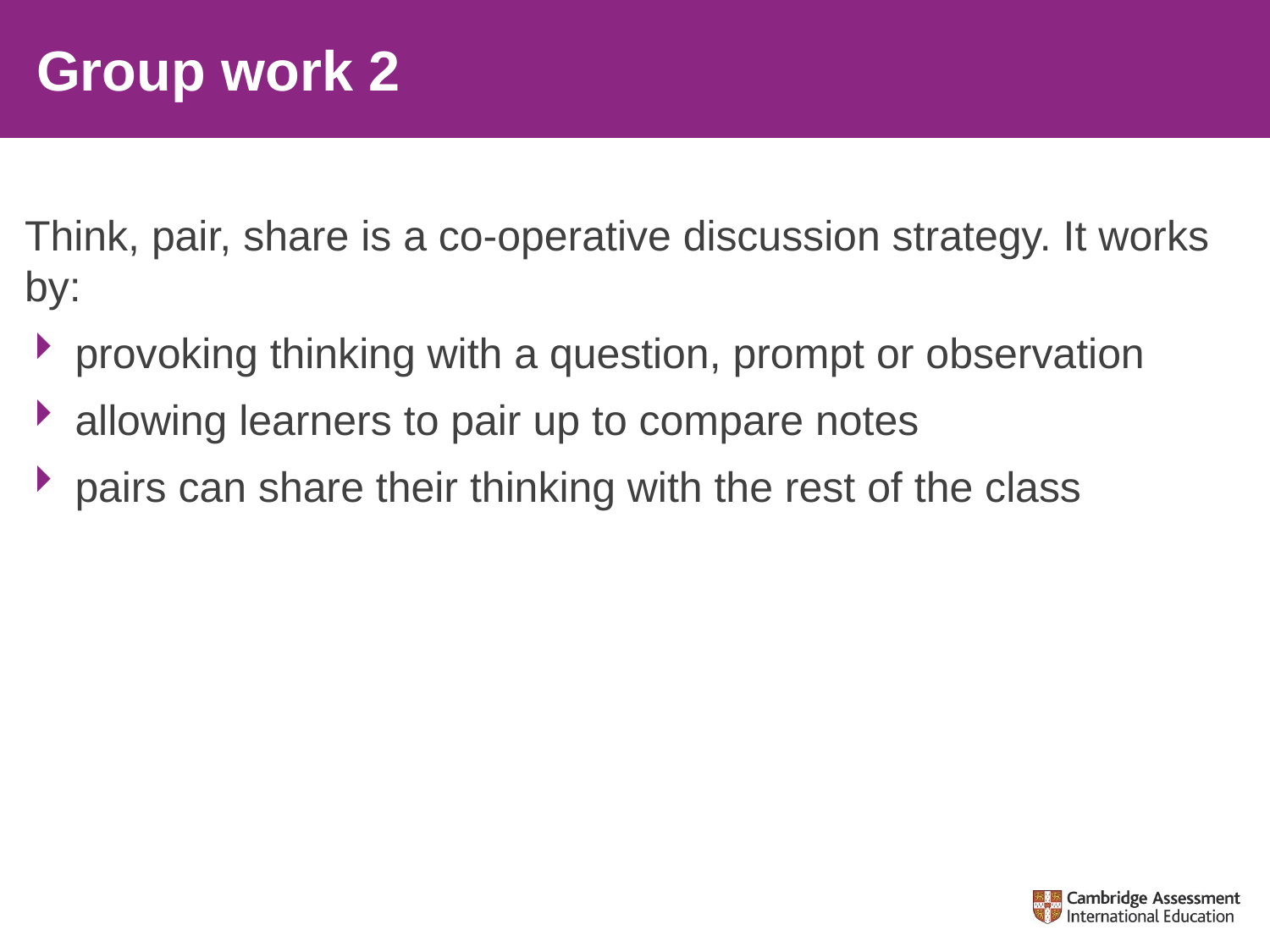

# Group work 2
Think, pair, share is a co-operative discussion strategy. It works by:
provoking thinking with a question, prompt or observation
allowing learners to pair up to compare notes
pairs can share their thinking with the rest of the class